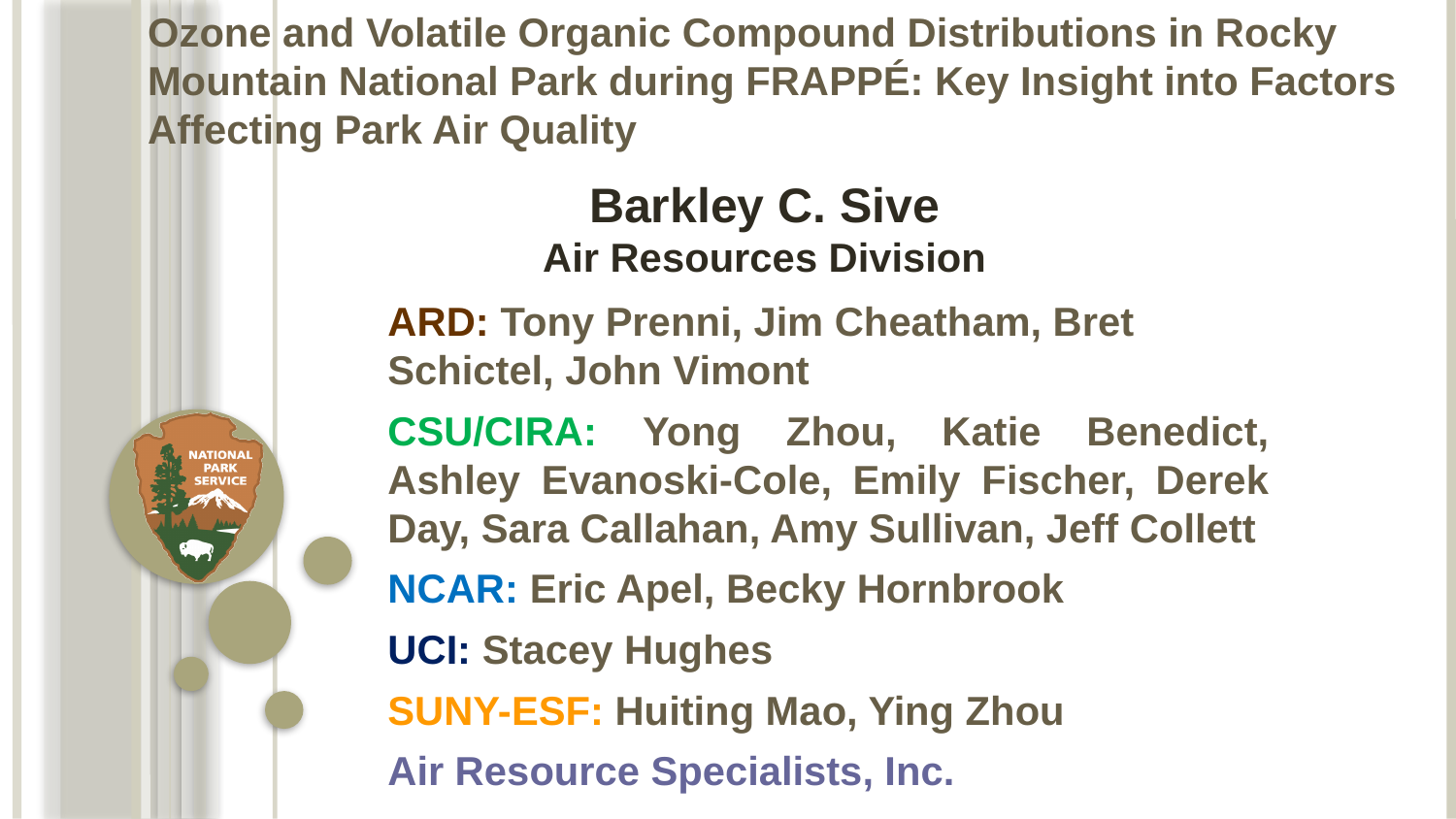

Ozone and Volatile Organic Compound Distributions in Rocky Mountain National Park during FRAPPÉ: Key Insight into Factors Affecting Park Air Quality

Barkley C. Sive
Air Resources Division
ARD: Tony Prenni, Jim Cheatham, Bret Schictel, John Vimont
CSU/CIRA: Yong Zhou, Katie Benedict, Ashley Evanoski-Cole, Emily Fischer, Derek Day, Sara Callahan, Amy Sullivan, Jeff Collett
NCAR: Eric Apel, Becky Hornbrook
UCI: Stacey Hughes
SUNY-ESF: Huiting Mao, Ying Zhou
Air Resource Specialists, Inc.